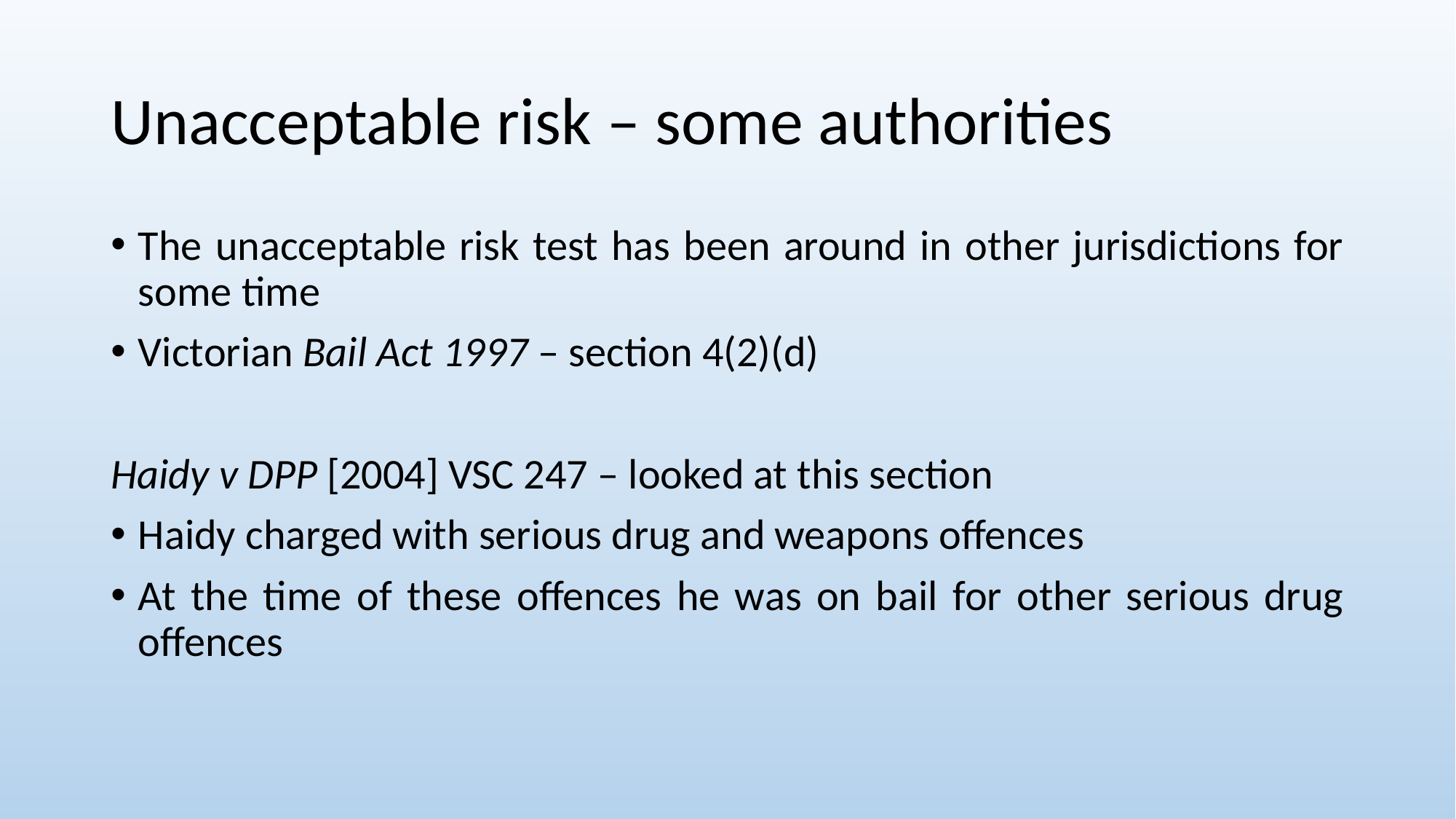

# Unacceptable risk – some authorities
The unacceptable risk test has been around in other jurisdictions for some time
Victorian Bail Act 1997 – section 4(2)(d)

Haidy v DPP [2004] VSC 247 – looked at this section
Haidy charged with serious drug and weapons offences
At the time of these offences he was on bail for other serious drug offences